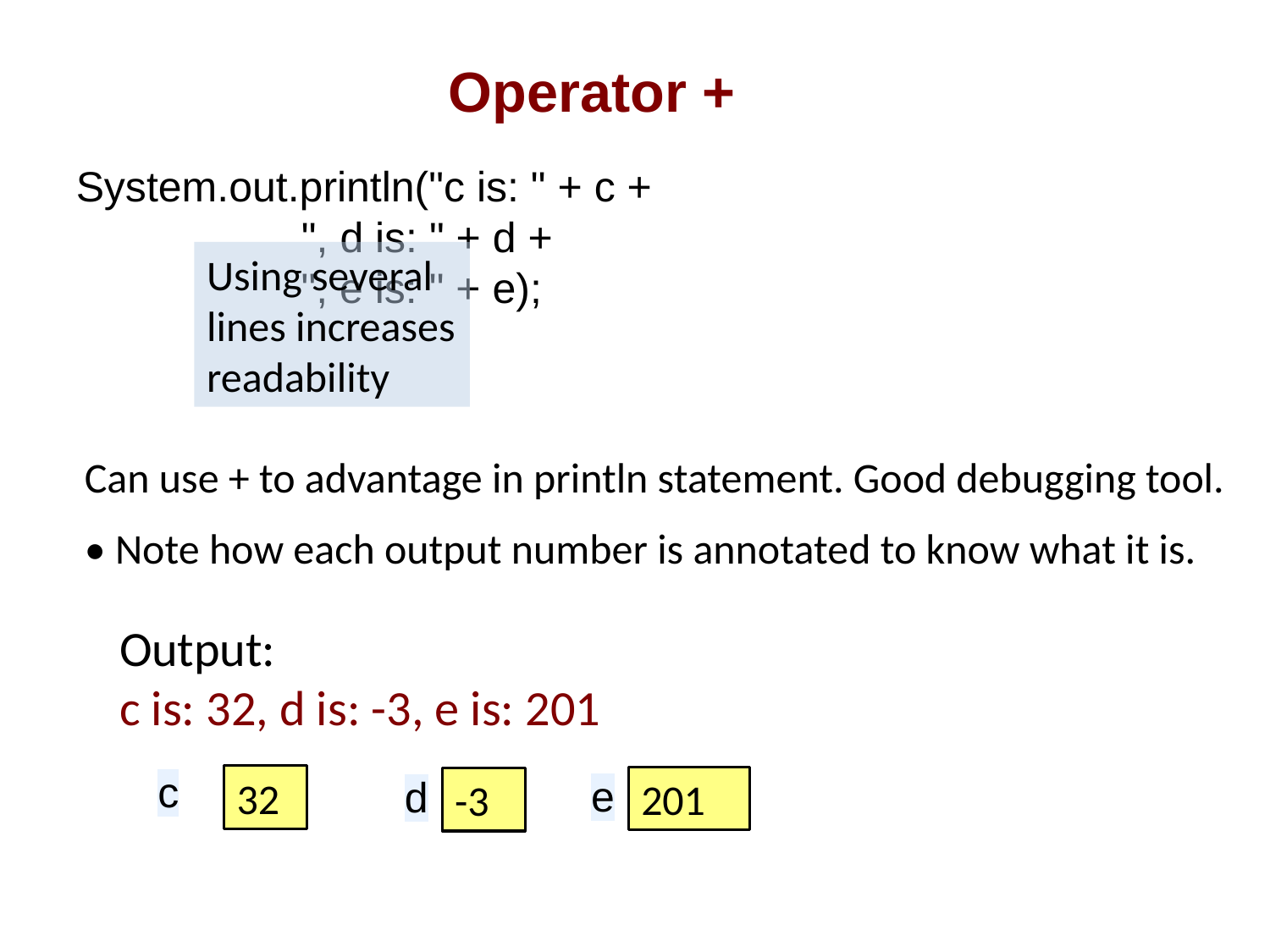

# Operator +
System.out.println("c is: " + c +
                   ", d is: " + d +
                   ", e is: " + e);
Using several lines increases readability
Can use + to advantage in println statement. Good debugging tool.
• Note how each output number is annotated to know what it is.
Output:
c is: 32, d is: -3, e is: 201
c
e
d
32
201
-3